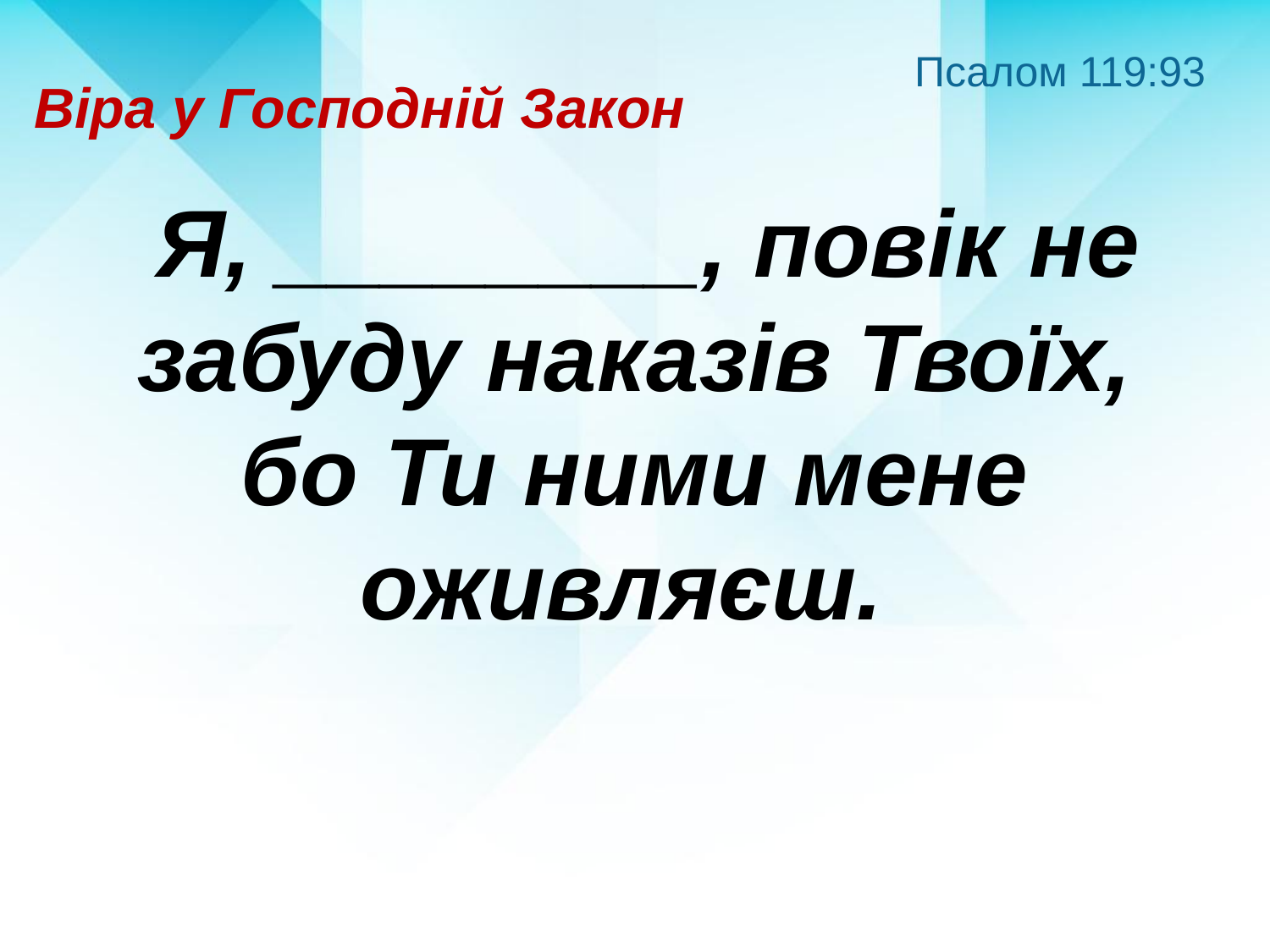

Псалом 119:93

Віра у Господній Закон

 Я, ________, повік не забуду наказів Твоїх, бо Ти ними мене оживляєш.